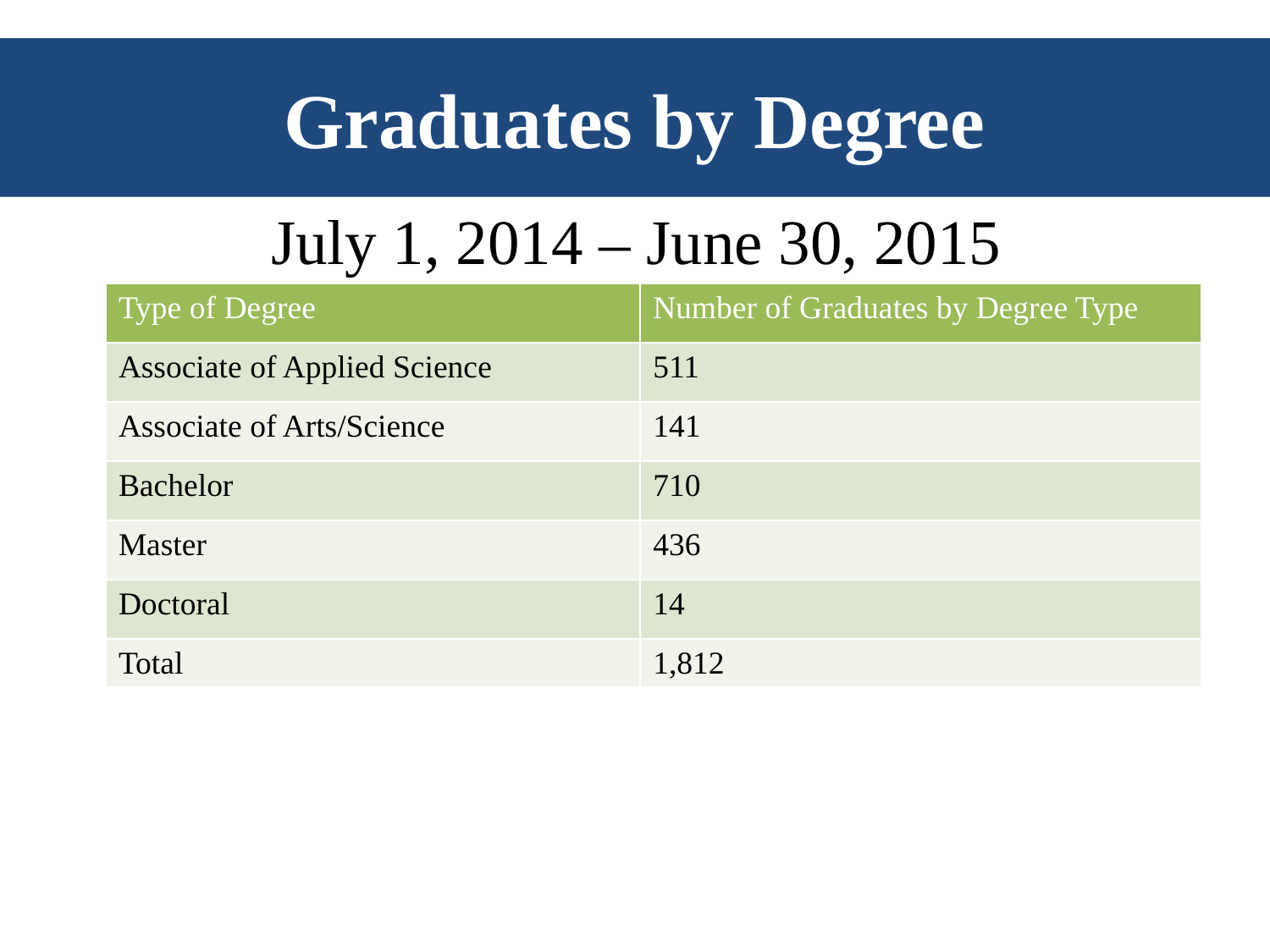

Graduates by Degree
July 1, 2014 – June 30, 2015
| Type of Degree | Number of Graduates by Degree Type |
| --- | --- |
| Associate of Applied Science | 511 |
| Associate of Arts/Science | 141 |
| Bachelor | 710 |
| Master | 436 |
| Doctoral | 14 |
| Total | 1,812 |